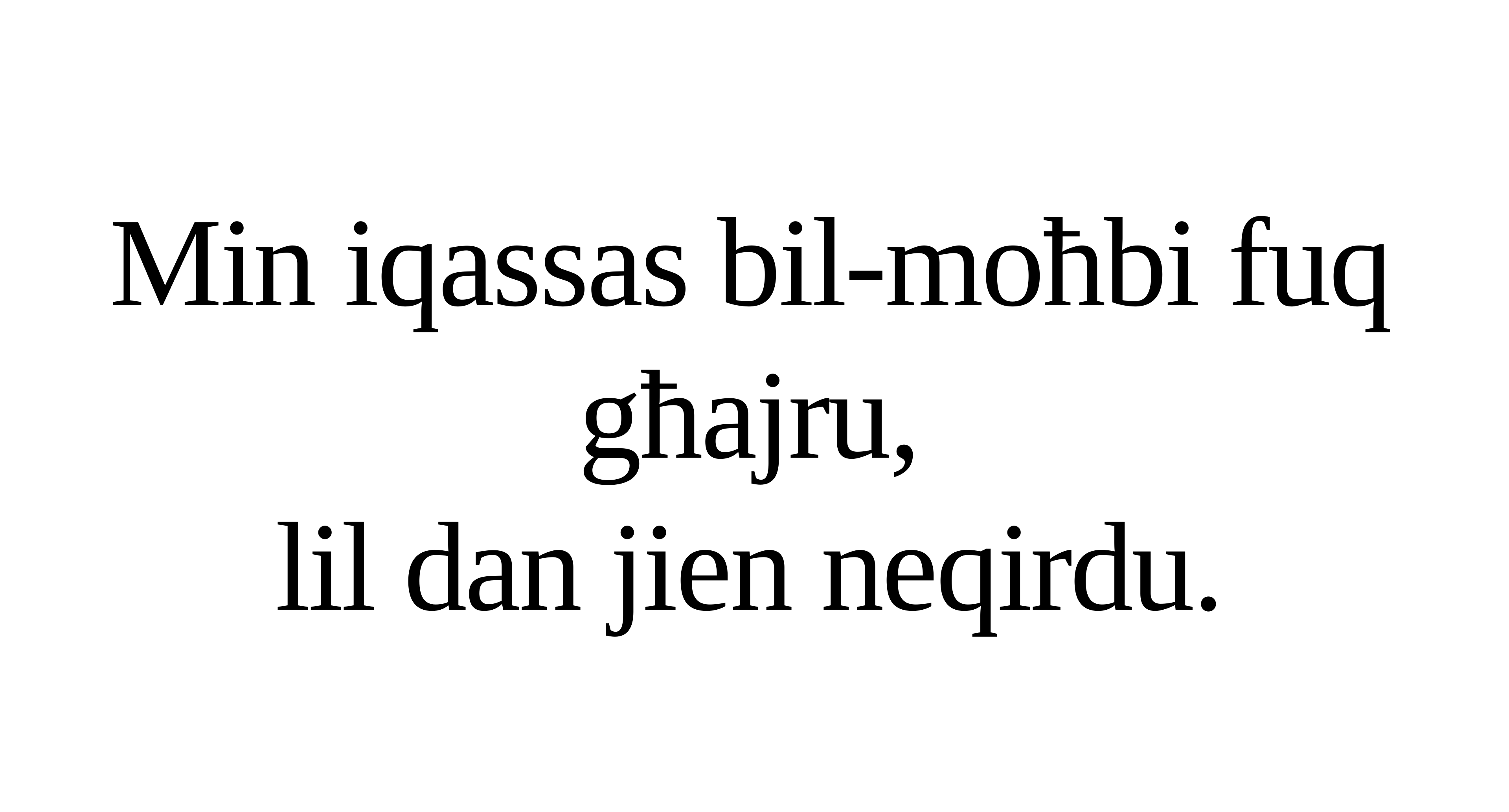

Min iqassas bil-moħbi fuq għajru,
lil dan jien neqirdu.